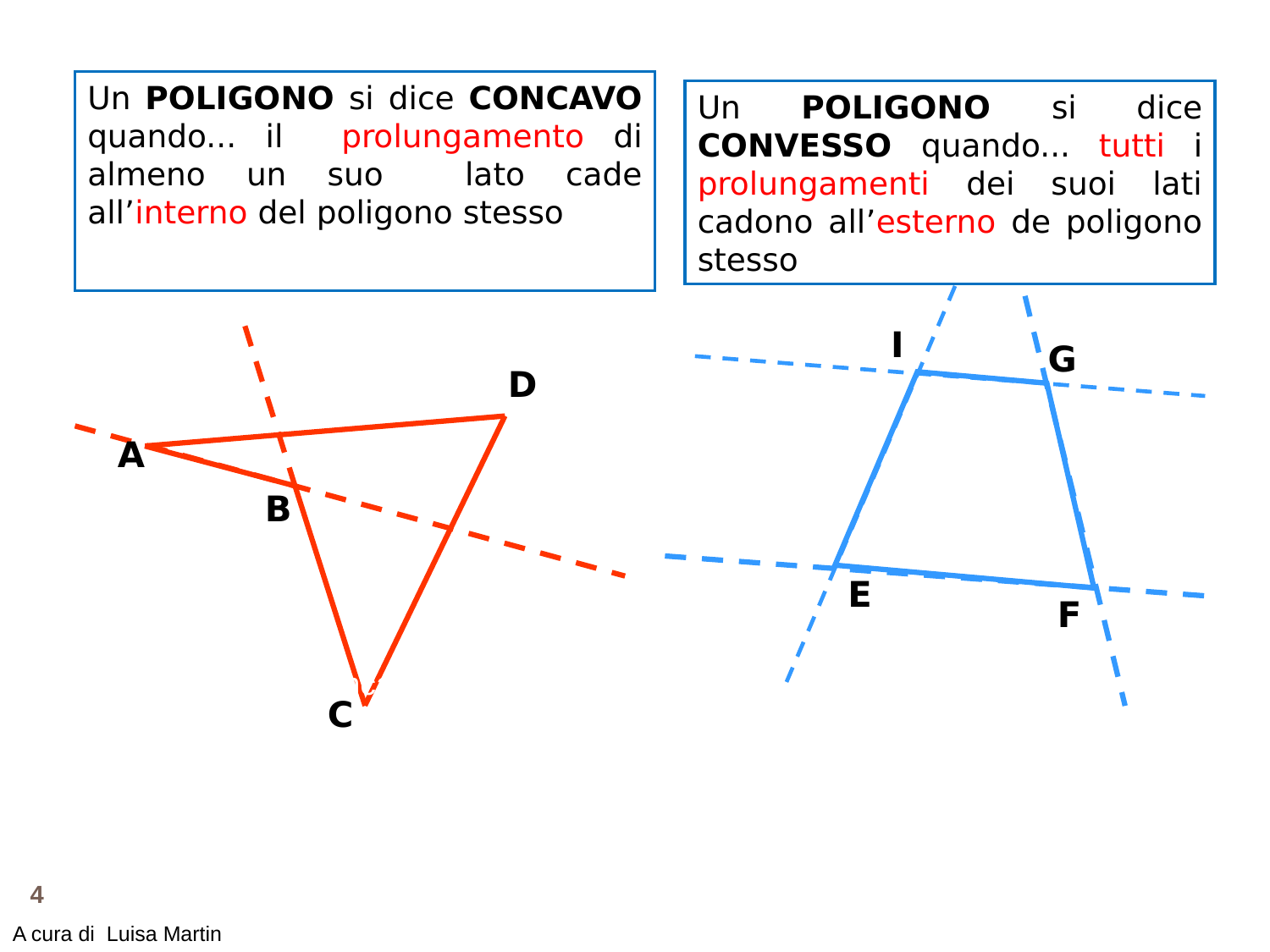

Un POLIGONO si dice CONCAVO quando... il  prolungamento di almeno un suo  lato cade all’interno del poligono stesso

Un POLIGONO si dice CONVESSO quando... tutti i prolungamenti dei suoi lati cadono all’esterno de poligono stesso

I

G
D

A

B

E
F
Un quadrilatero è concavo se i prolungamenti dei lati sono interni
C

4
A cura di  Luisa Martin